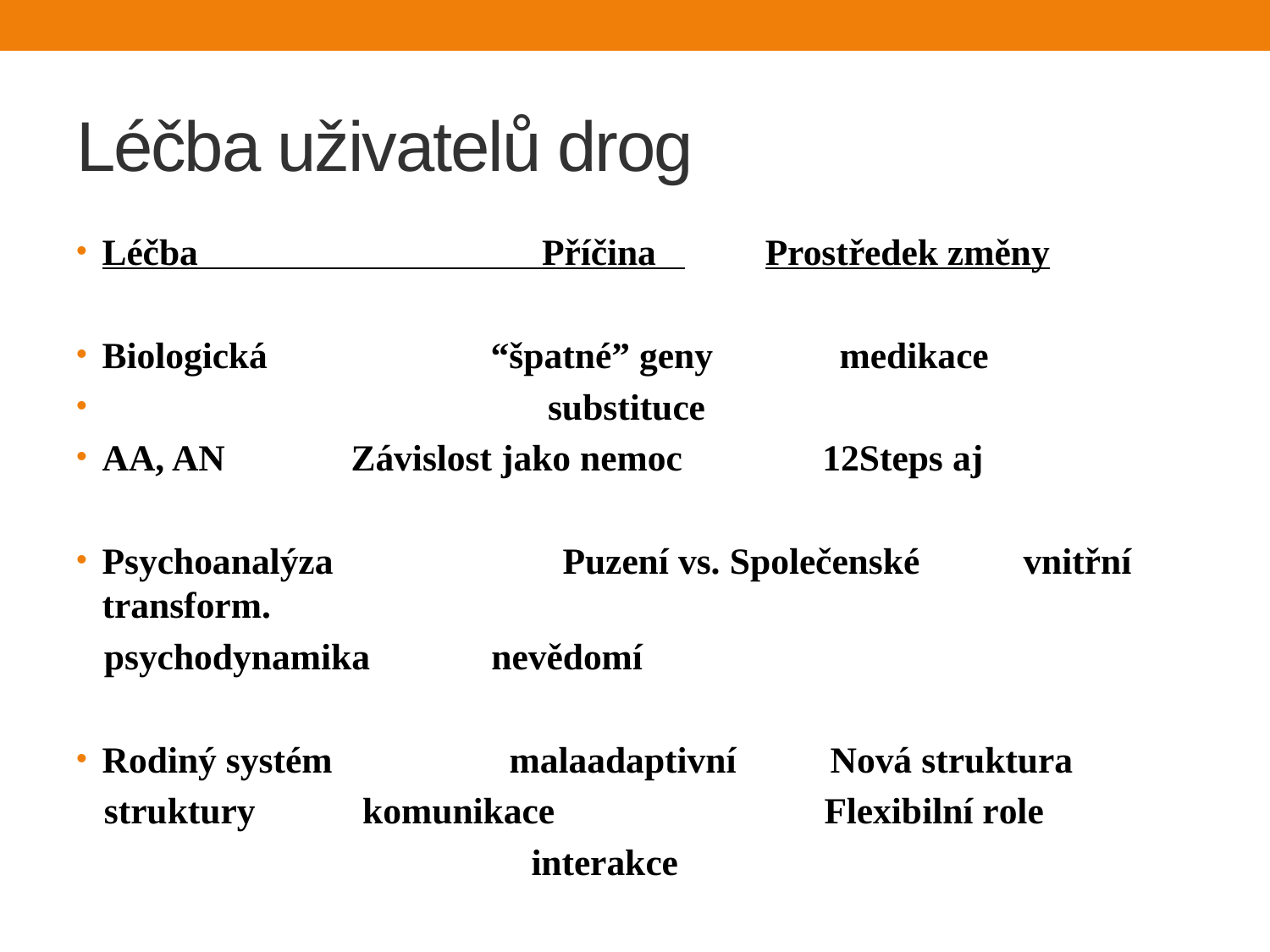

# Léčba uživatelů drog
Léčba                                     Příčina   		Prostředek změny

Biologická	                  “špatné” geny		        medikace
				                                    substituce
AA, AN   		   Závislost jako nemoc               12Steps aj

Psychoanalýza               	  Puzení vs. Společenské	    vnitřní transform.
   psychodynamika	         nevědomí

Rodiný systém                   malaadaptivní 	       Nová struktura
   struktury		       komunikace	                     Flexibilní role
	                                     interakce